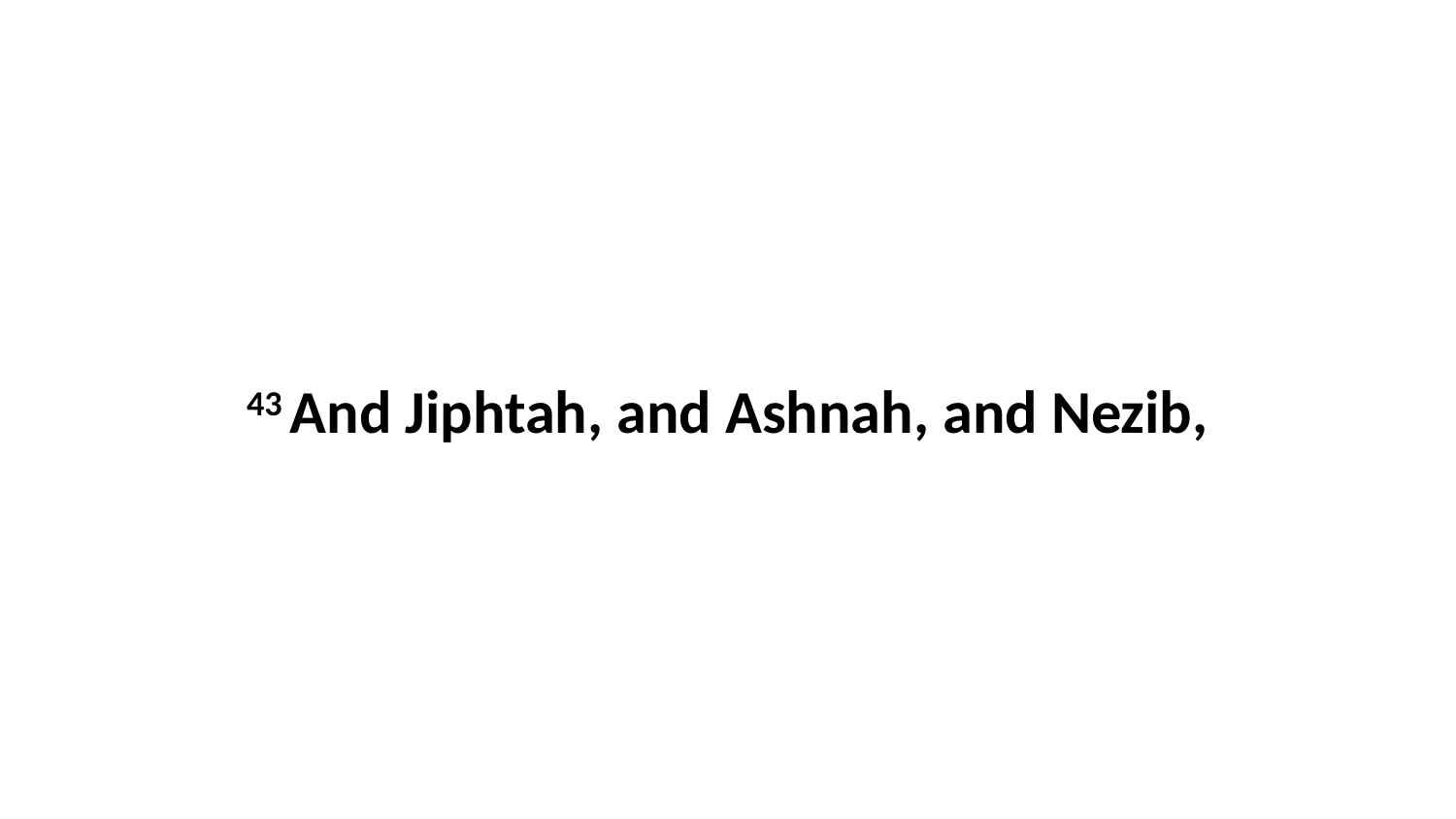

43 And Jiphtah, and Ashnah, and Nezib,